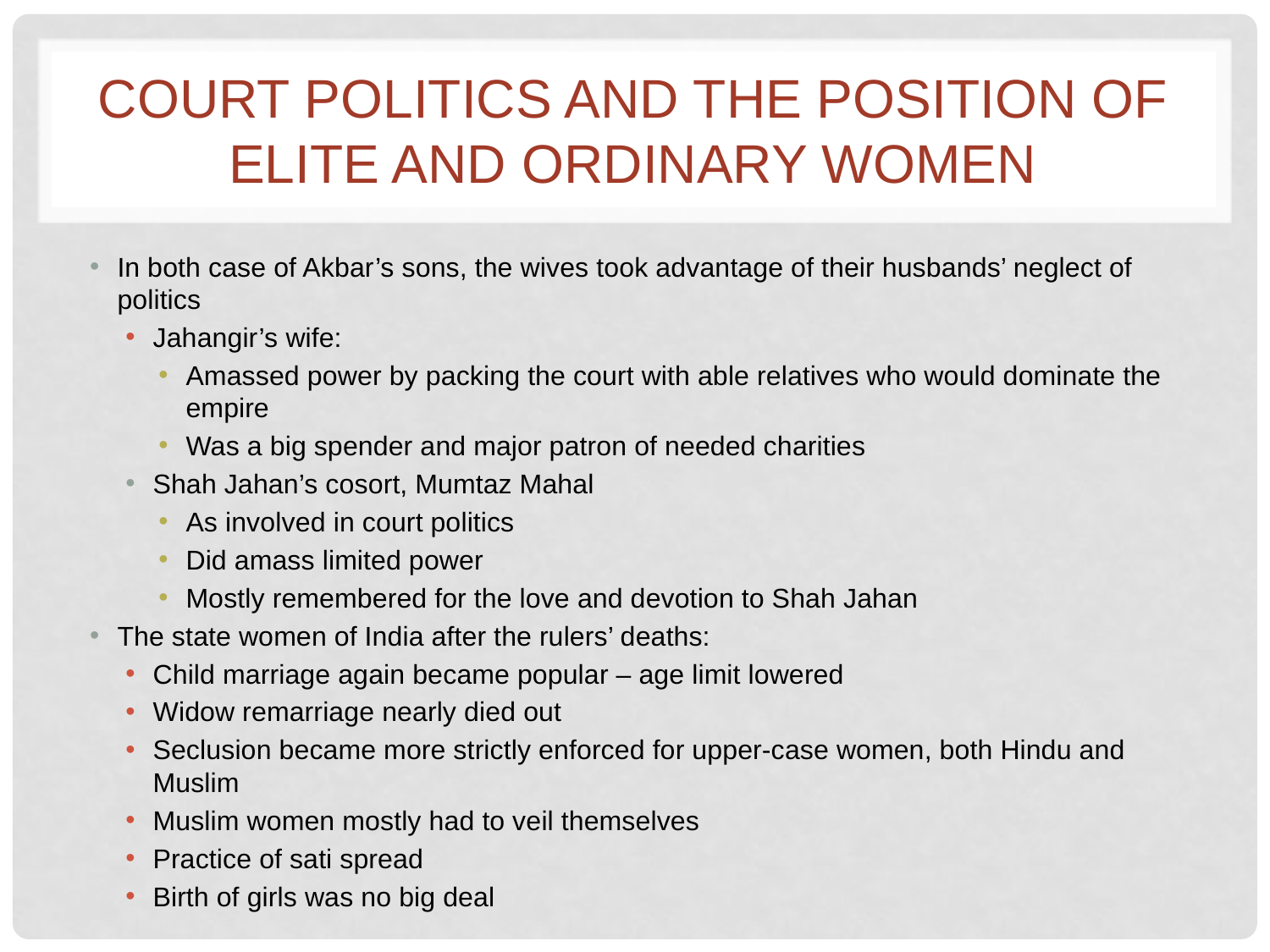

# Court Politics and the Position of Elite and Ordinary Women
In both case of Akbar’s sons, the wives took advantage of their husbands’ neglect of politics
Jahangir’s wife:
Amassed power by packing the court with able relatives who would dominate the empire
Was a big spender and major patron of needed charities
Shah Jahan’s cosort, Mumtaz Mahal
As involved in court politics
Did amass limited power
Mostly remembered for the love and devotion to Shah Jahan
The state women of India after the rulers’ deaths:
Child marriage again became popular – age limit lowered
Widow remarriage nearly died out
Seclusion became more strictly enforced for upper-case women, both Hindu and Muslim
Muslim women mostly had to veil themselves
Practice of sati spread
Birth of girls was no big deal